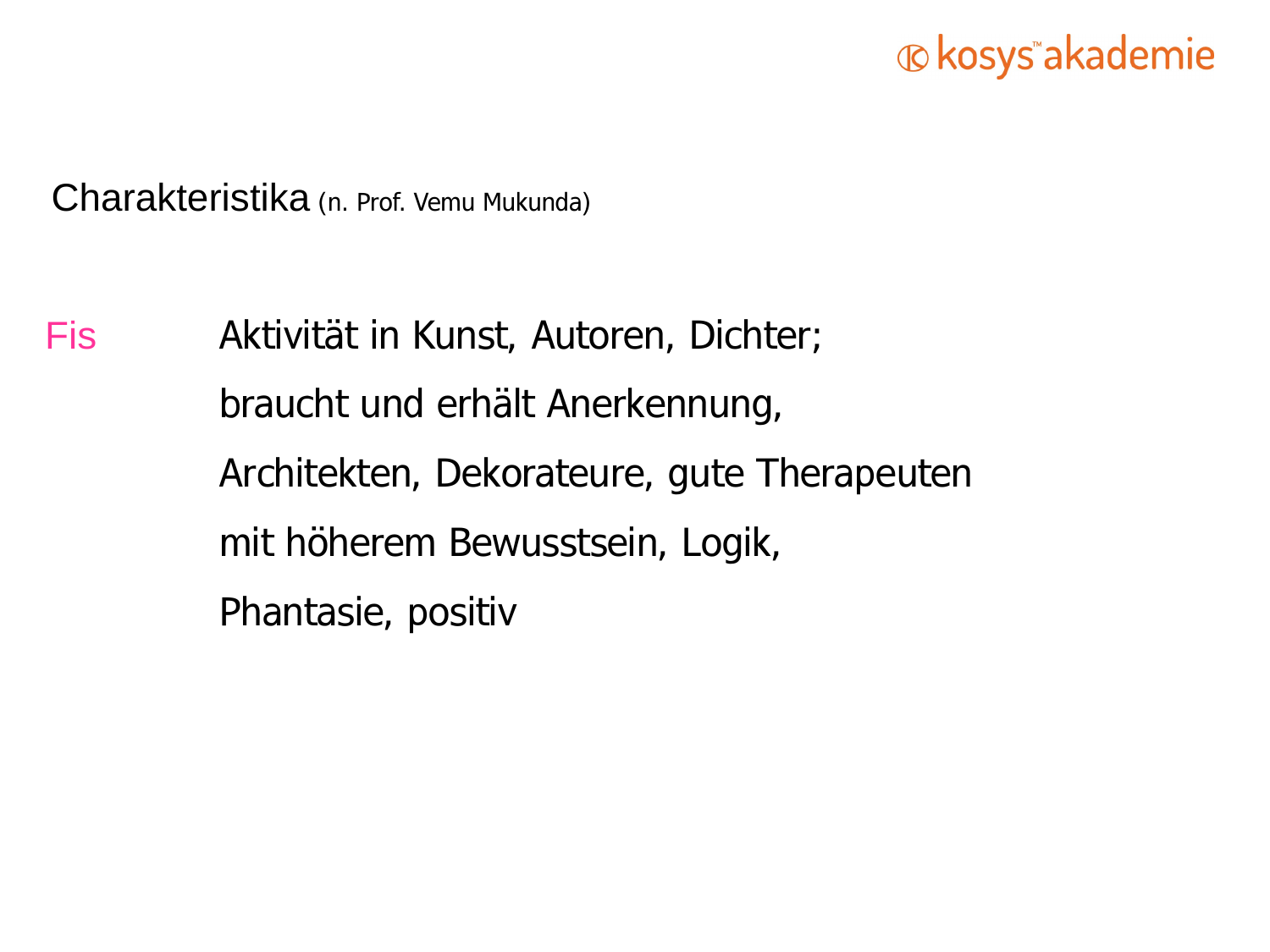

Charakteristika (n. Prof. Vemu Mukunda)
Fis	Aktivität in Kunst, Autoren, Dichter;
		braucht und erhält Anerkennung,
		Architekten, Dekorateure, gute Therapeuten
		mit höherem Bewusstsein, Logik,
		Phantasie, positiv